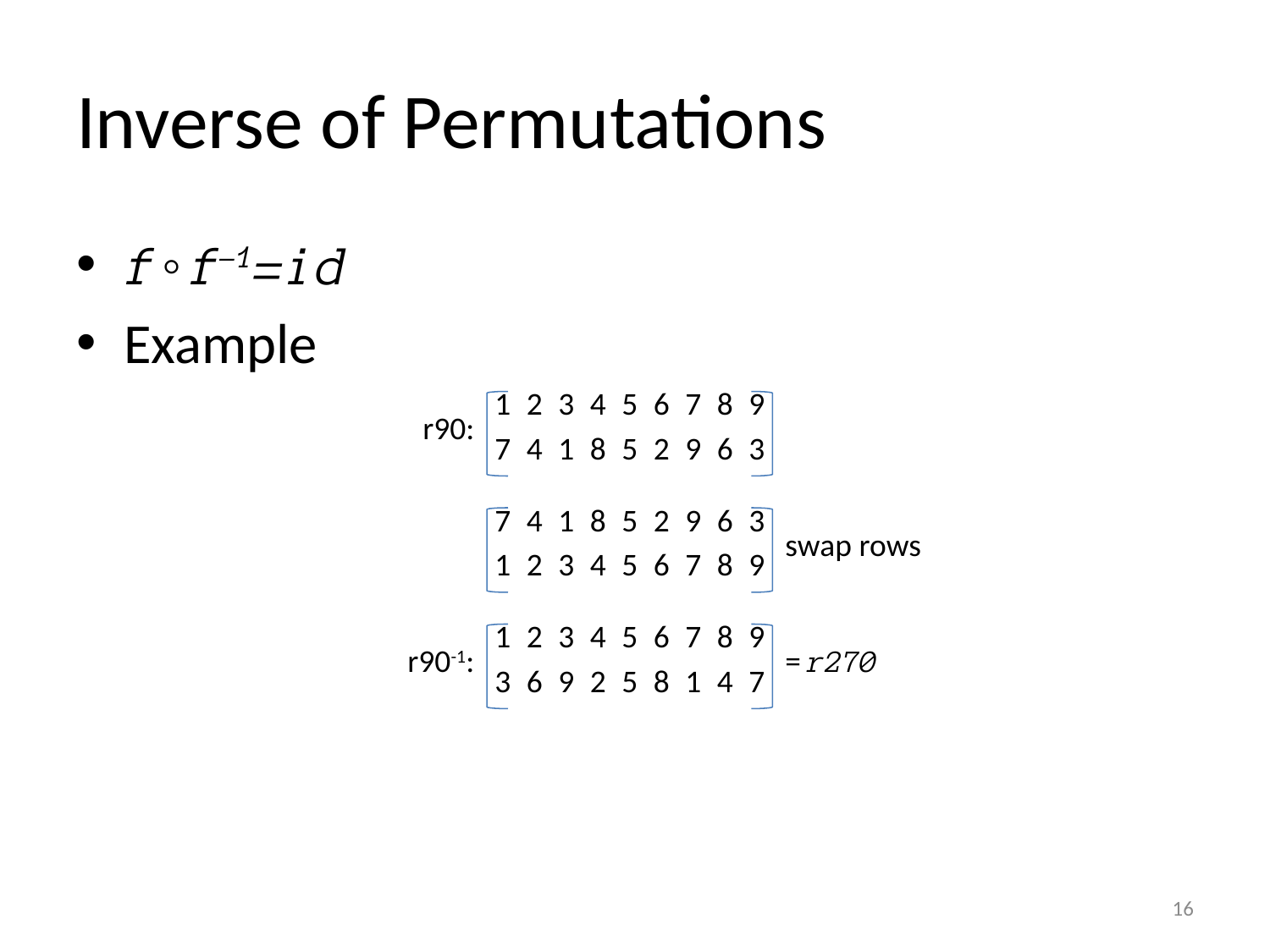

# Inverse of Permutations
f◦f-1=id
Example
| 1 | 2 | 3 | 4 | 5 | 6 | 7 | 8 | 9 |
| --- | --- | --- | --- | --- | --- | --- | --- | --- |
| 7 | 4 | 1 | 8 | 5 | 2 | 9 | 6 | 3 |

r90:

| 7 | 4 | 1 | 8 | 5 | 2 | 9 | 6 | 3 |
| --- | --- | --- | --- | --- | --- | --- | --- | --- |
| 1 | 2 | 3 | 4 | 5 | 6 | 7 | 8 | 9 |

swap rows

| 1 | 2 | 3 | 4 | 5 | 6 | 7 | 8 | 9 |
| --- | --- | --- | --- | --- | --- | --- | --- | --- |
| 3 | 6 | 9 | 2 | 5 | 8 | 1 | 4 | 7 |

r90-1:
= r270
16